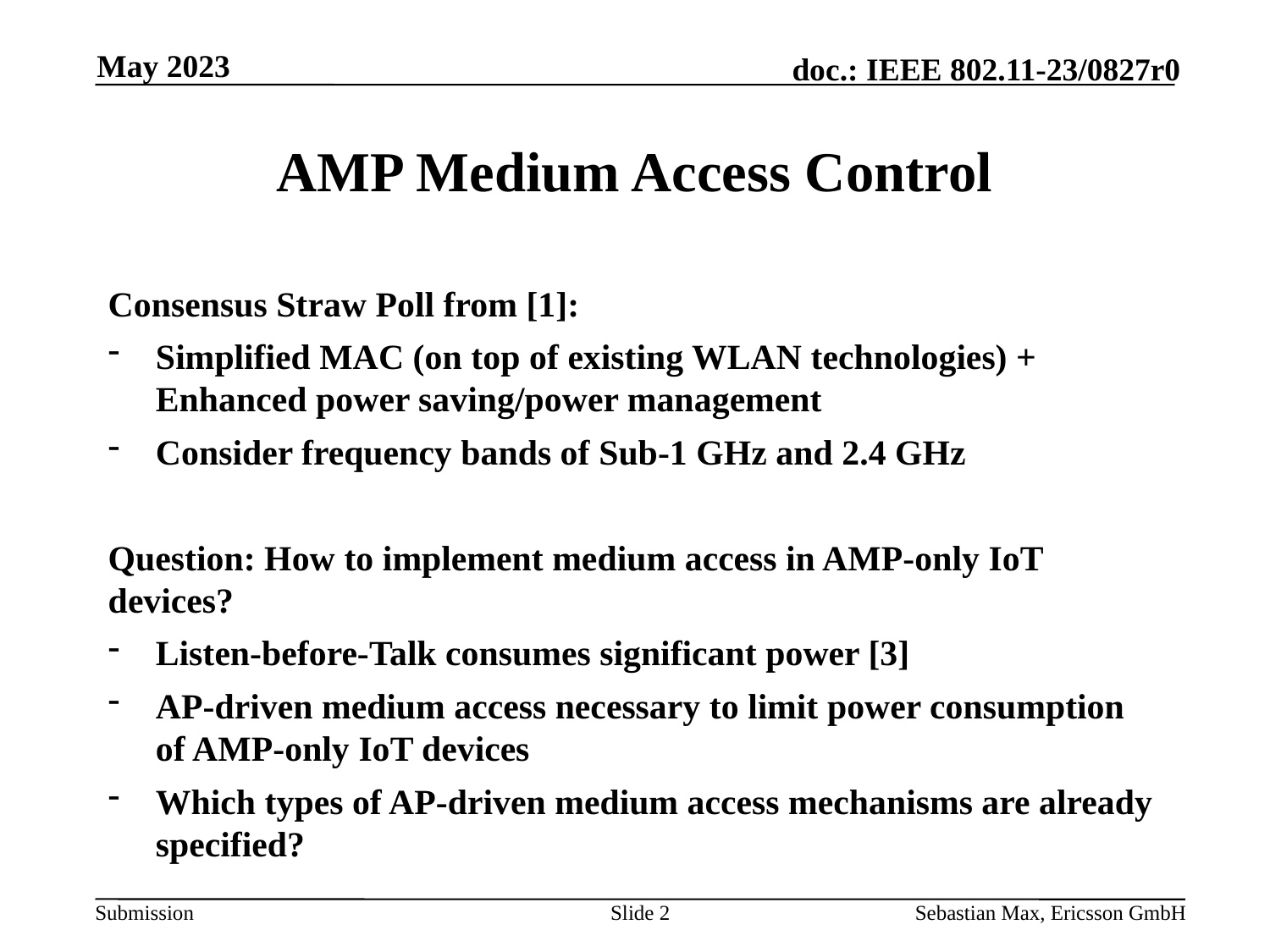

May 2023
# AMP Medium Access Control
Consensus Straw Poll from [1]:
Simplified MAC (on top of existing WLAN technologies) + Enhanced power saving/power management
Consider frequency bands of Sub-1 GHz and 2.4 GHz

Question: How to implement medium access in AMP-only IoT devices?
Listen-before-Talk consumes significant power [3]
AP-driven medium access necessary to limit power consumption of AMP-only IoT devices
Which types of AP-driven medium access mechanisms are already specified?
Slide 2
Sebastian Max, Ericsson GmbH